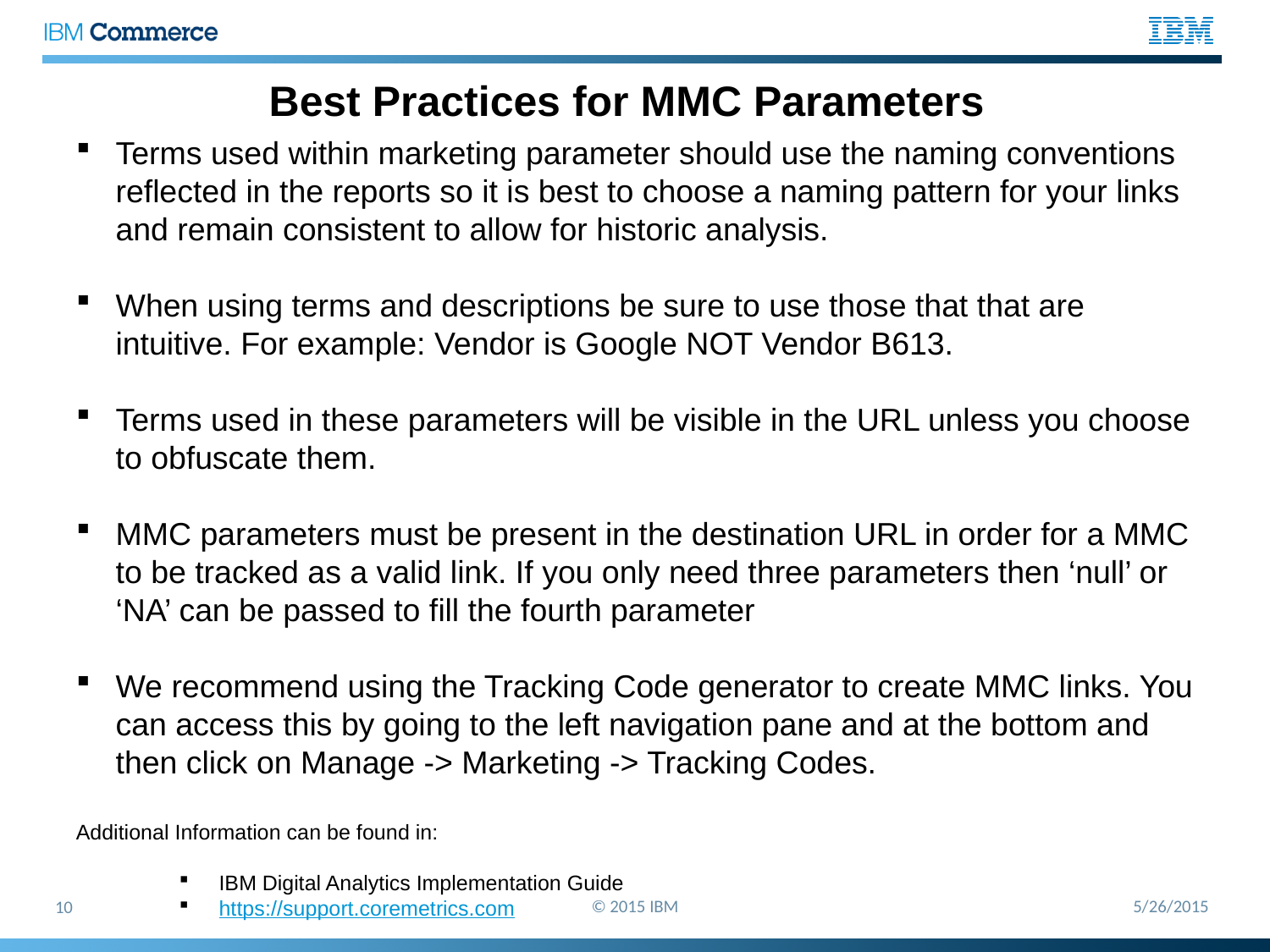

Best Practices for MMC Parameters
Terms used within marketing parameter should use the naming conventions reflected in the reports so it is best to choose a naming pattern for your links and remain consistent to allow for historic analysis.

When using terms and descriptions be sure to use those that that are intuitive. For example: Vendor is Google NOT Vendor B613.

Terms used in these parameters will be visible in the URL unless you choose to obfuscate them.

MMC parameters must be present in the destination URL in order for a MMC to be tracked as a valid link. If you only need three parameters then ‘null’ or ‘NA’ can be passed to fill the fourth parameter

We recommend using the Tracking Code generator to create MMC links. You can access this by going to the left navigation pane and at the bottom and then click on Manage -> Marketing -> Tracking Codes.

Additional Information can be found in:

IBM Digital Analytics Implementation Guide
https://support.coremetrics.com
© 2015 IBM
5/26/2015
10